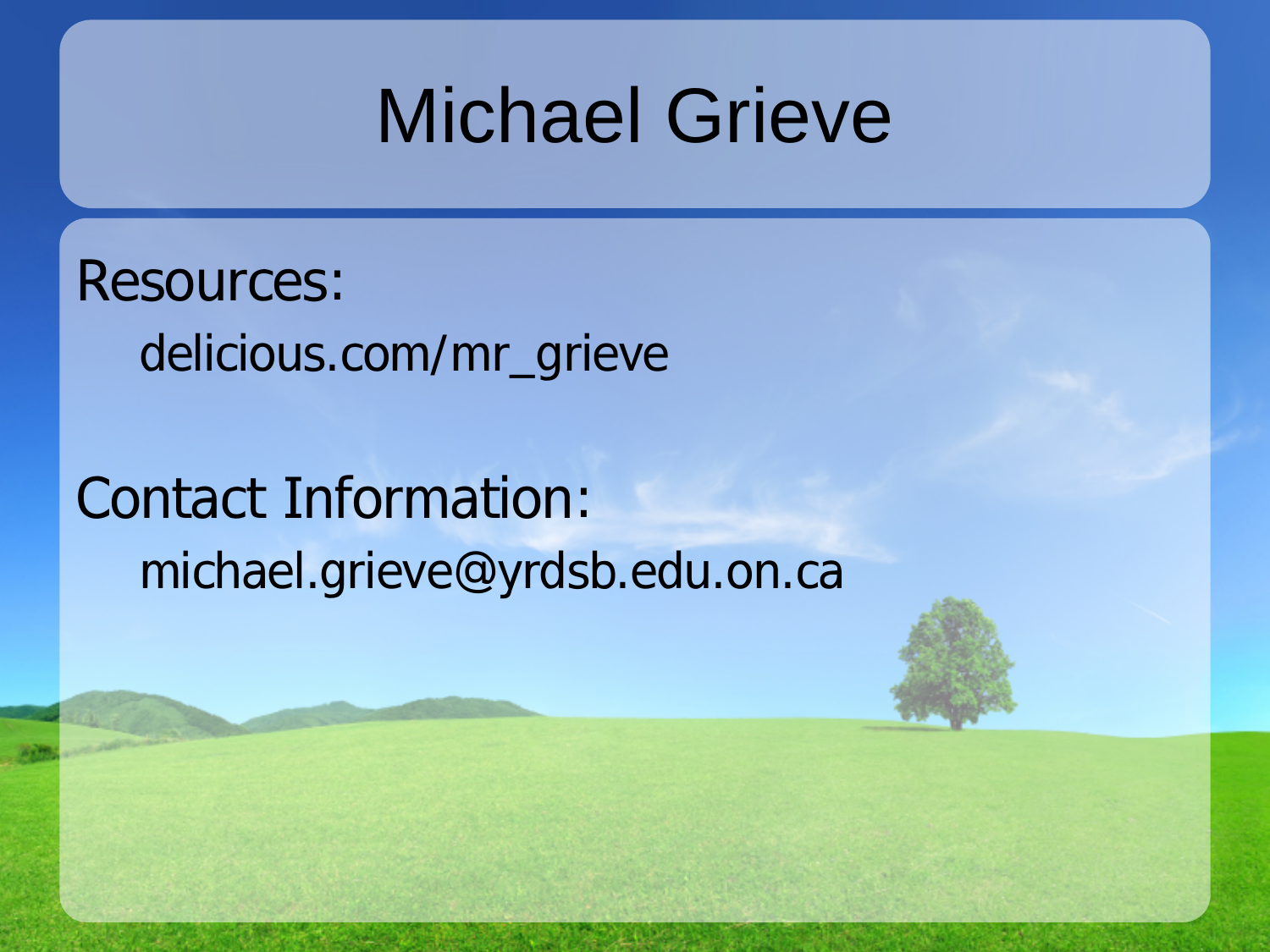

# Michael Grieve
Resources:
delicious.com/mr_grieve

Contact Information:
michael.grieve@yrdsb.edu.on.ca